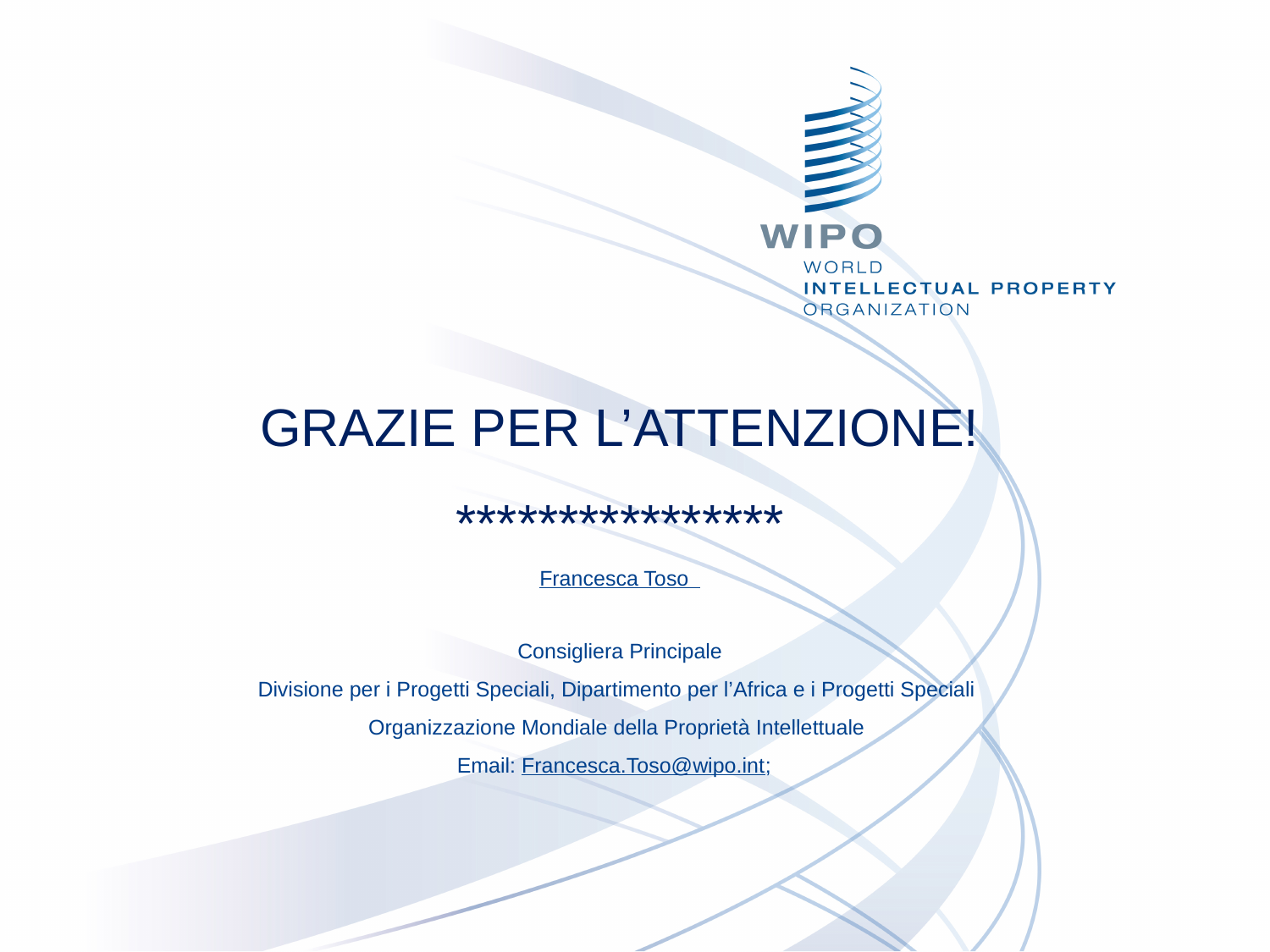

# GRAZIE PER L’ATTENZIONE! **************** Francesca Toso Consigliera Principale Divisione per i Progetti Speciali, Dipartimento per l’Africa e i Progetti Speciali Organizzazione Mondiale della Proprietà Intellettuale Email: Francesca.Toso@wipo.int;